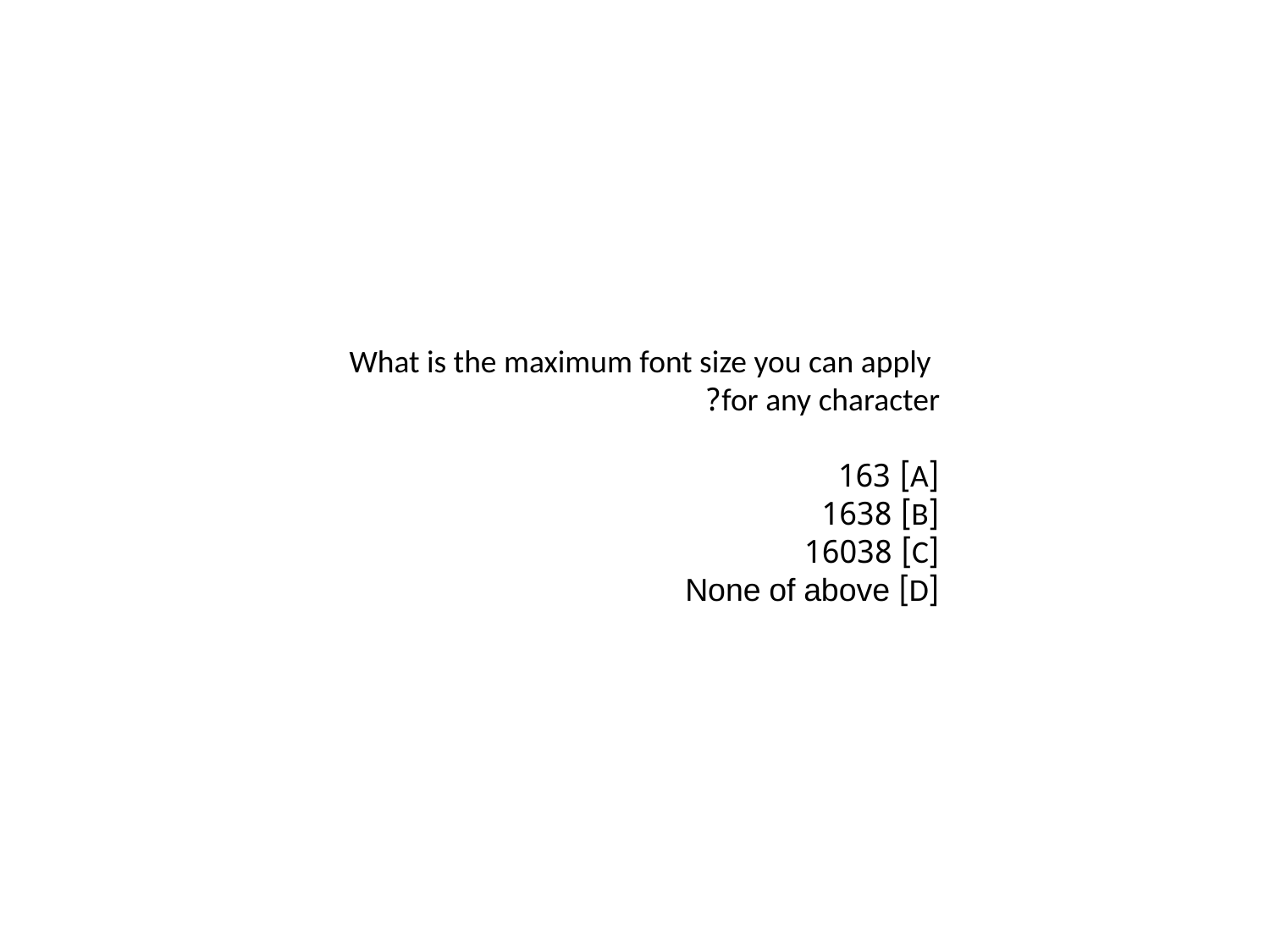

What is the maximum font size you can apply for any character?

[A] 163
[B] 1638
[C] 16038
[D] None of above